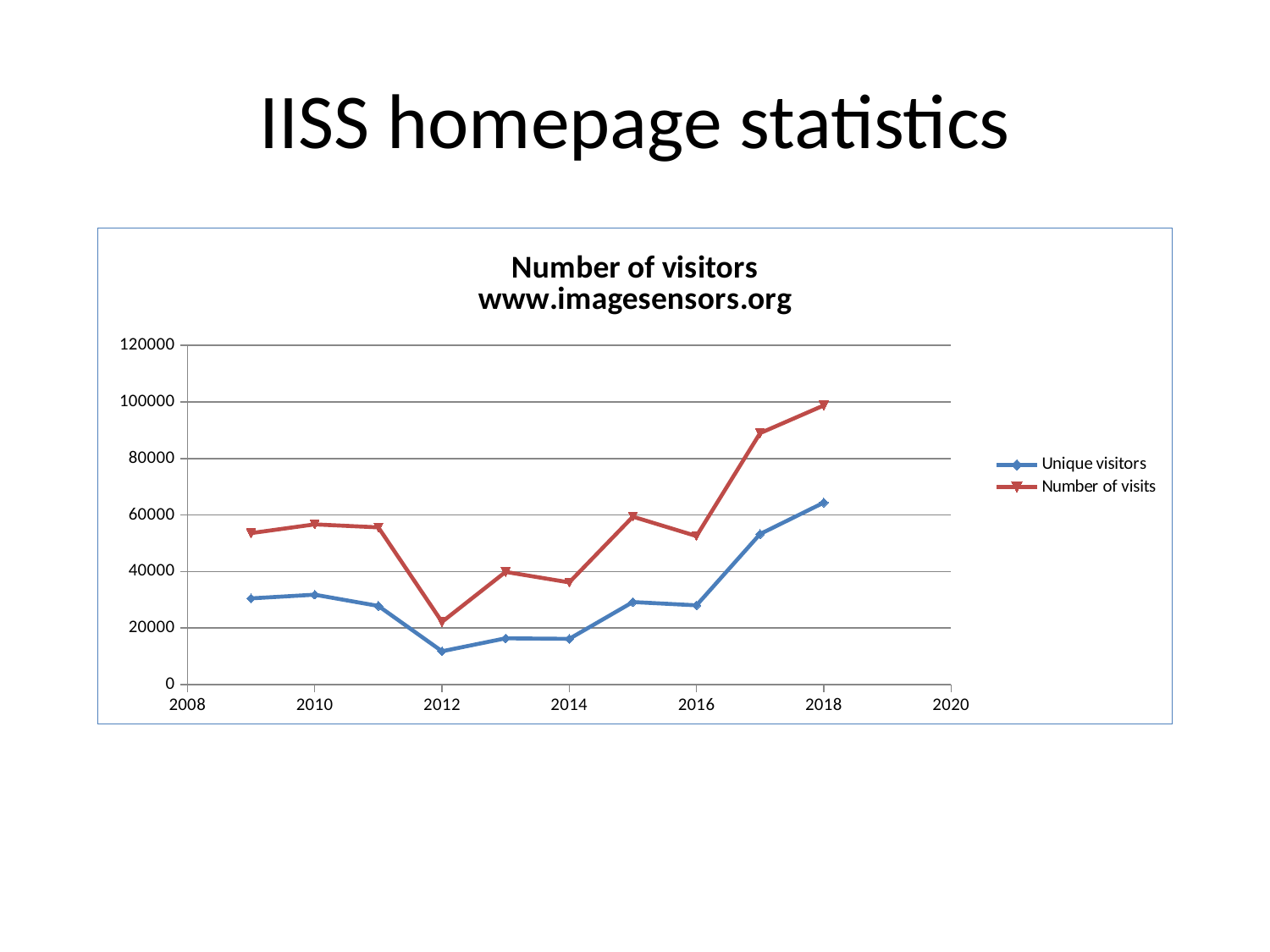

# IISS homepage statistics

### Chart: Number of visitors
www.imagesensors.org

| Category | Unique visitors | Number of visits |
|---|---|---|